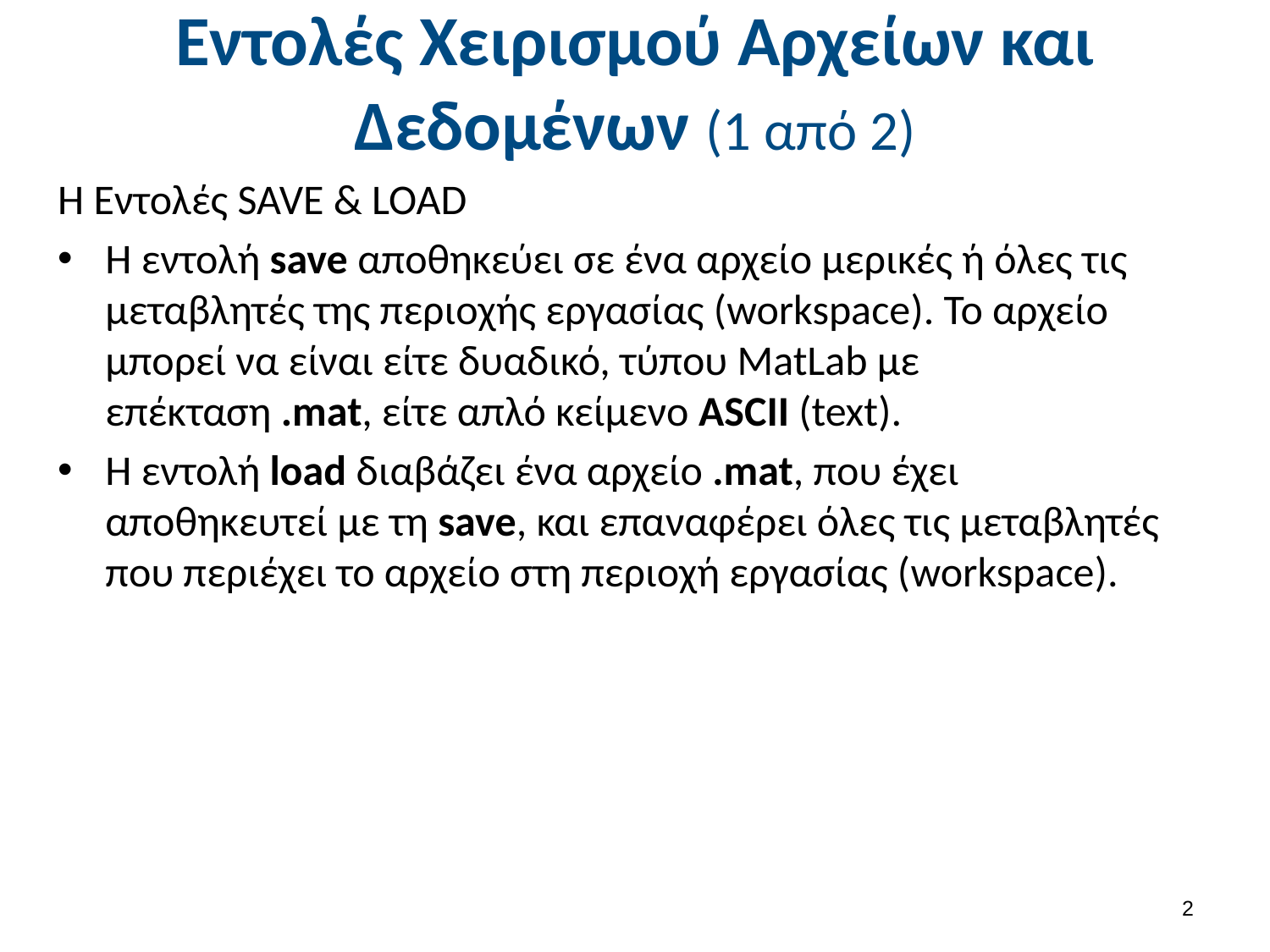

# Εντολές Χειρισμού Αρχείων και Δεδομένων (1 από 2)
Η Εντολές SAVE & LOAD
Η εντολή save αποθηκεύει σε ένα αρχείο μερικές ή όλες τις μεταβλητές της περιοχής εργασίας (workspace). Το αρχείο μπορεί να είναι είτε δυαδικό, τύπου MatLab με επέκταση .mat, είτε απλό κείμενο ASCII (text).
Η εντολή load διαβάζει ένα αρχείο .mat, που έχει αποθηκευτεί με τη save, και επαναφέρει όλες τις μεταβλητές που περιέχει το αρχείο στη περιοχή εργασίας (workspace).

2